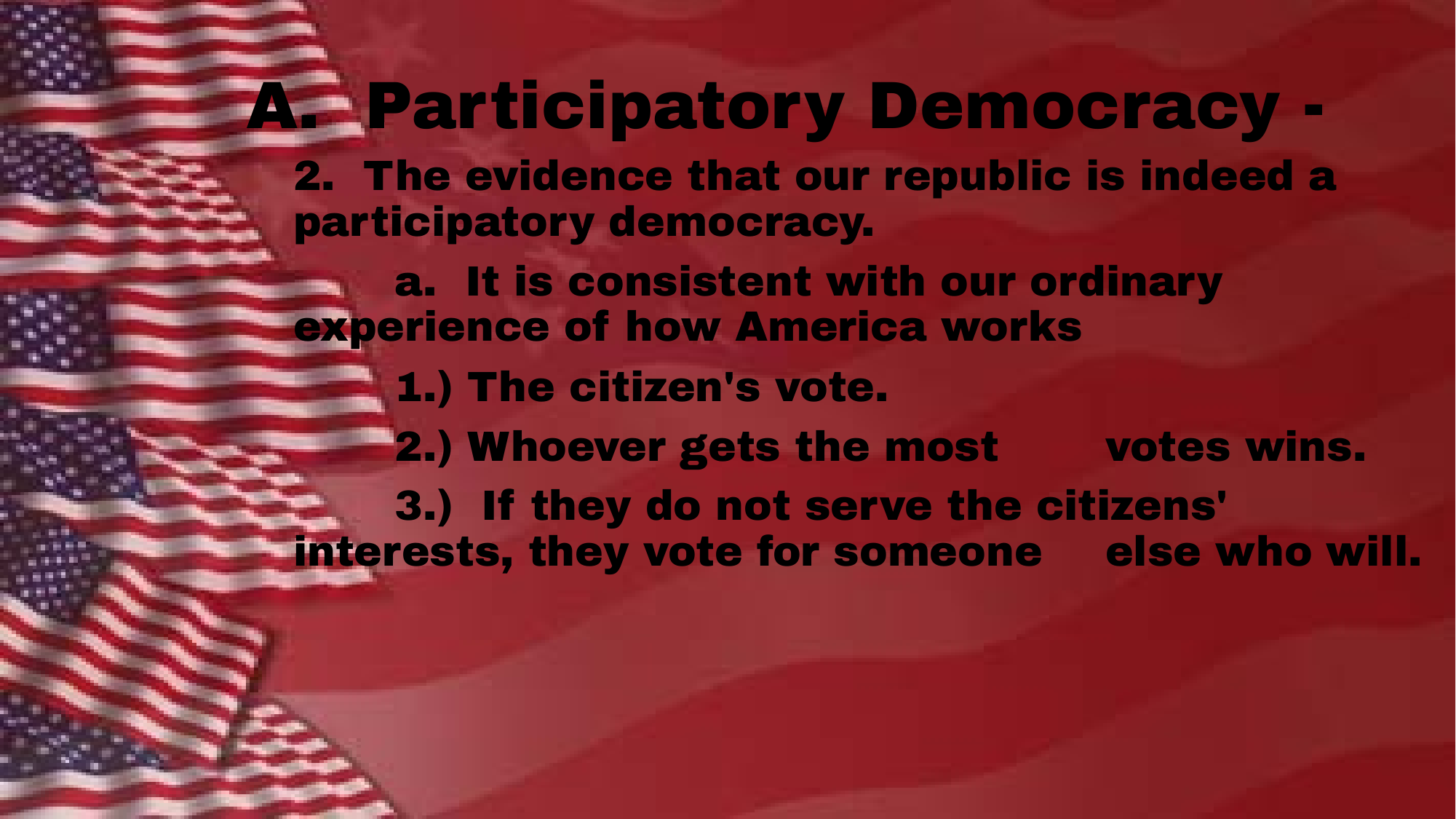

# A.  Participatory Democracy -
2.  The evidence that our republic is indeed a participatory democracy.
	a.  It is consistent with our ordinary 	experience of how America works
		1.) The citizen's vote.
		2.) Whoever gets the most 				votes wins.
		3.)  If they do not serve the citizens'		interests, they vote for someone 			else who will.